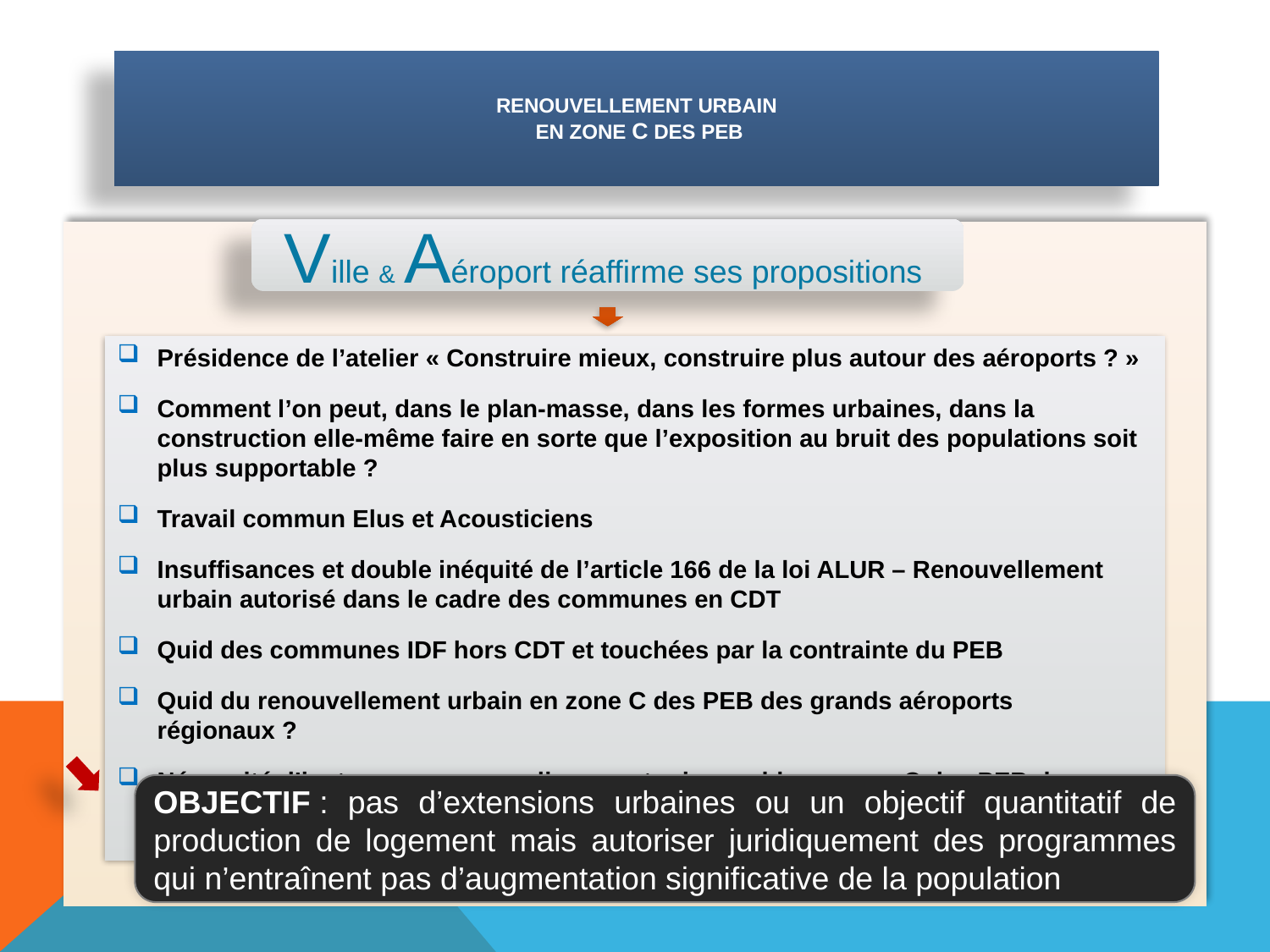

# RENOUVELLEMENT URBAIN EN ZONE C DES PEB
Ville & Aéroport réaffirme ses propositions

Présidence de l’atelier « Construire mieux, construire plus autour des aéroports ? »

Comment l’on peut, dans le plan-masse, dans les formes urbaines, dans la construction elle-même faire en sorte que l’exposition au bruit des populations soit plus supportable ?

Travail commun Elus et Acousticiens

Insuffisances et double inéquité de l’article 166 de la loi ALUR – Renouvellement urbain autorisé dans le cadre des communes en CDT

Quid des communes IDF hors CDT et touchées par la contrainte du PEB

Quid du renouvellement urbain en zone C des PEB des grands aéroports régionaux ?

Nécessité d’instaurer un assouplissement raisonnable en zone C des PEB des aéroports acnusés, dans les secteurs de renouvellement urbain visés au 5°) de l’article L.147-5.

OBJECTIF : pas d’extensions urbaines ou un objectif quantitatif de production de logement mais autoriser juridiquement des programmes qui n’entraînent pas d’augmentation significative de la population